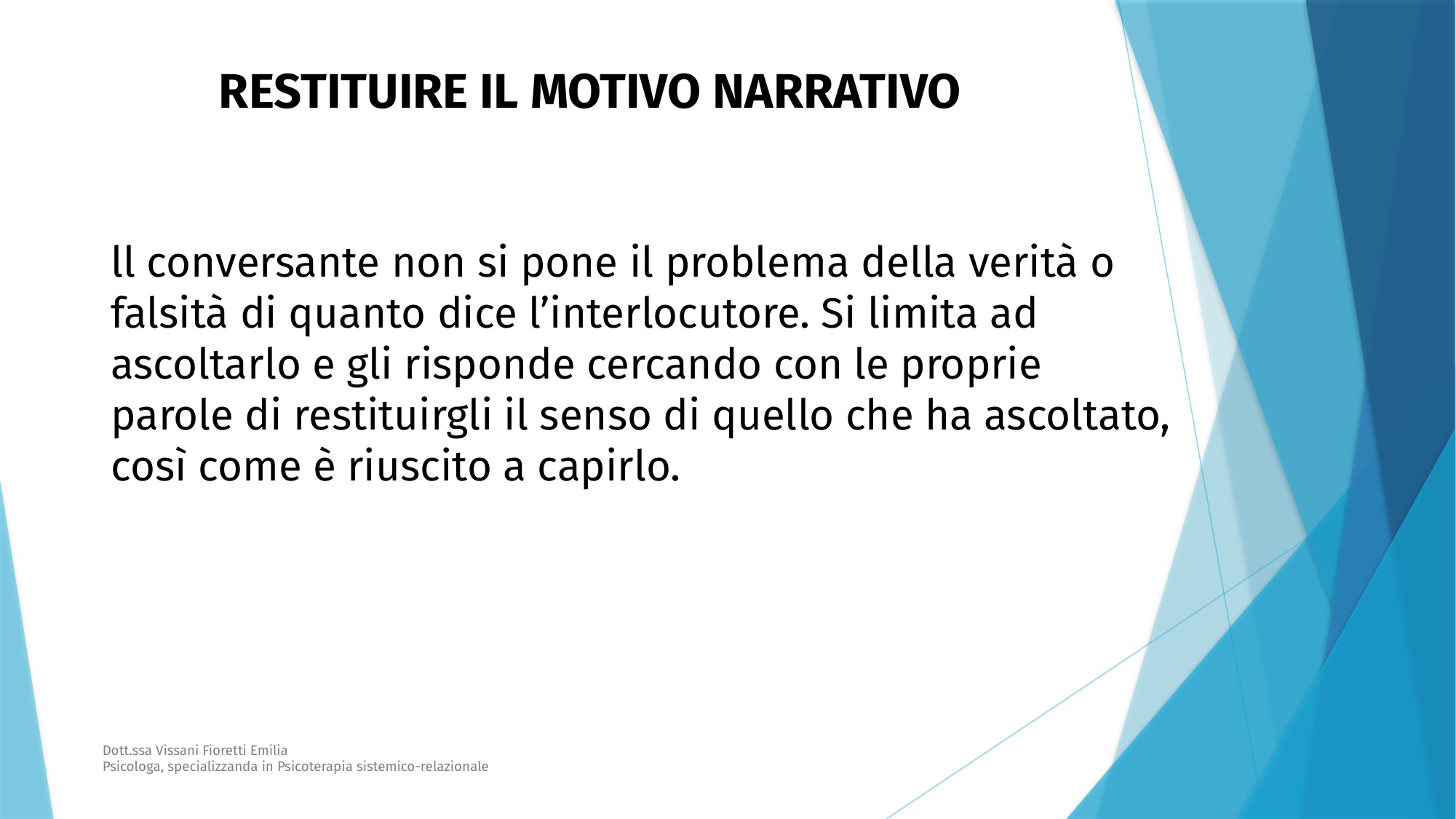

RESTITUIRE IL MOTIVO NARRATIVO
ll conversante non si pone il problema della verità o falsità di quanto dice l’interlocutore. Si limita ad ascoltarlo e gli risponde cercando con le proprie parole di restituirgli il senso di quello che ha ascoltato, così come è riuscito a capirlo.
INTRODUZIONE
Dott.ssa Vissani Fioretti Emilia
Psicologa, specializzanda in Psicoterapia sistemico-relazionale